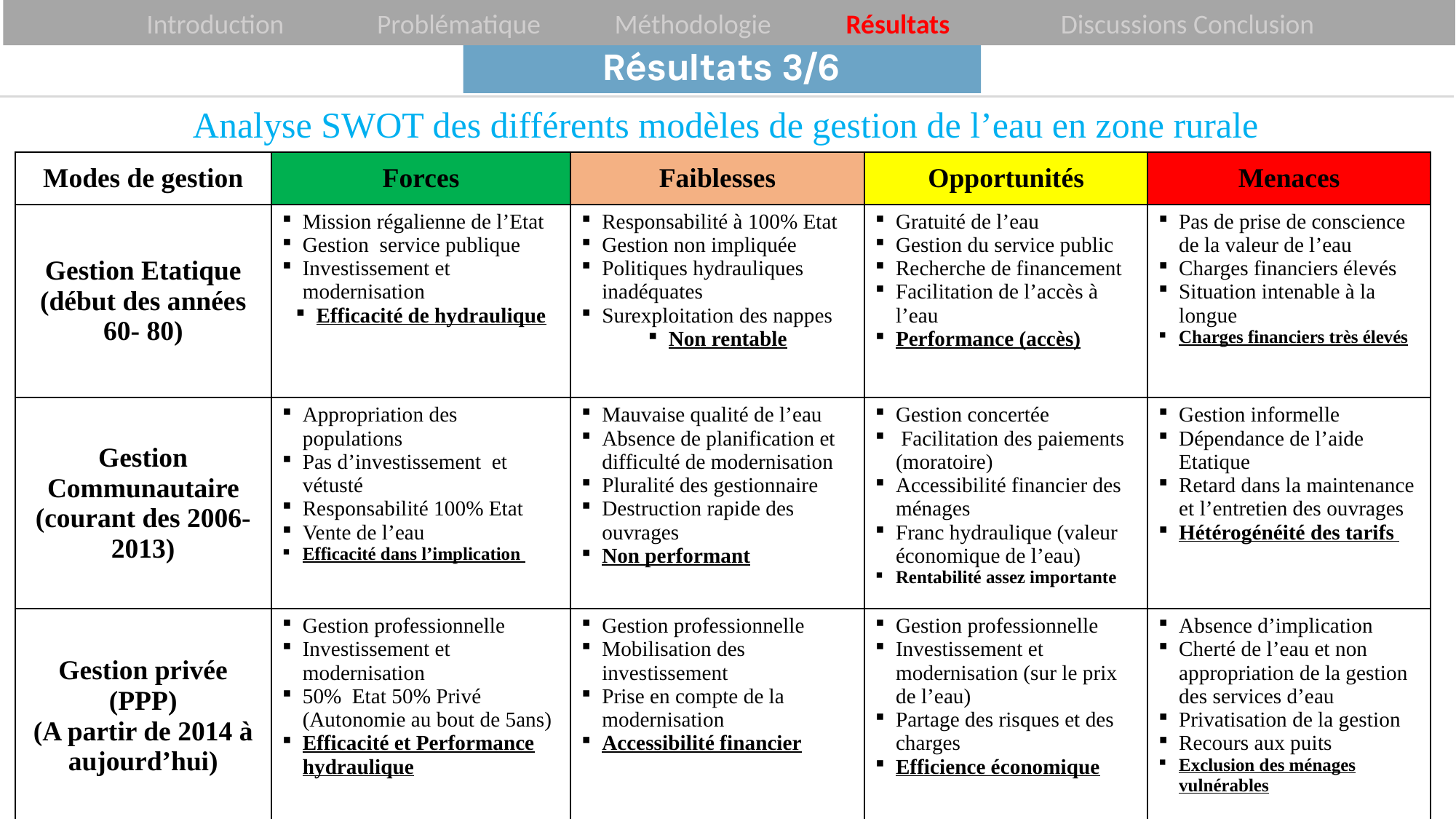

Introduction               Problématique            Méthodologie            Résultats                  Discussions Conclusion
Résultats 3/6

Analyse SWOT des différents modèles de gestion de l’eau en zone rurale
| Modes de gestion | Forces | Faiblesses | Opportunités | Menaces |
| --- | --- | --- | --- | --- |
| Gestion Etatique (début des années 60- 80) | Mission régalienne de l’Etat Gestion service publique Investissement et modernisation Efficacité de hydraulique | Responsabilité à 100% Etat Gestion non impliquée Politiques hydrauliques inadéquates Surexploitation des nappes Non rentable | Gratuité de l’eau Gestion du service public Recherche de financement Facilitation de l’accès à l’eau Performance (accès) | Pas de prise de conscience de la valeur de l’eau Charges financiers élevés Situation intenable à la longue Charges financiers très élevés |
| Gestion Communautaire (courant des 2006-2013) | Appropriation des populations Pas d’investissement et vétusté Responsabilité 100% Etat Vente de l’eau Efficacité dans l’implication | Mauvaise qualité de l’eau Absence de planification et difficulté de modernisation Pluralité des gestionnaire Destruction rapide des ouvrages Non performant | Gestion concertée Facilitation des paiements (moratoire) Accessibilité financier des ménages Franc hydraulique (valeur économique de l’eau) Rentabilité assez importante | Gestion informelle Dépendance de l’aide Etatique Retard dans la maintenance et l’entretien des ouvrages Hétérogénéité des tarifs |
| Gestion privée (PPP) (A partir de 2014 à aujourd’hui) | Gestion professionnelle Investissement et modernisation 50% Etat 50% Privé (Autonomie au bout de 5ans) Efficacité et Performance hydraulique | Gestion professionnelle Mobilisation des investissement Prise en compte de la modernisation Accessibilité financier | Gestion professionnelle Investissement et modernisation (sur le prix de l’eau) Partage des risques et des charges Efficience économique | Absence d’implication Cherté de l’eau et non appropriation de la gestion des services d’eau Privatisation de la gestion Recours aux puits Exclusion des ménages vulnérables |